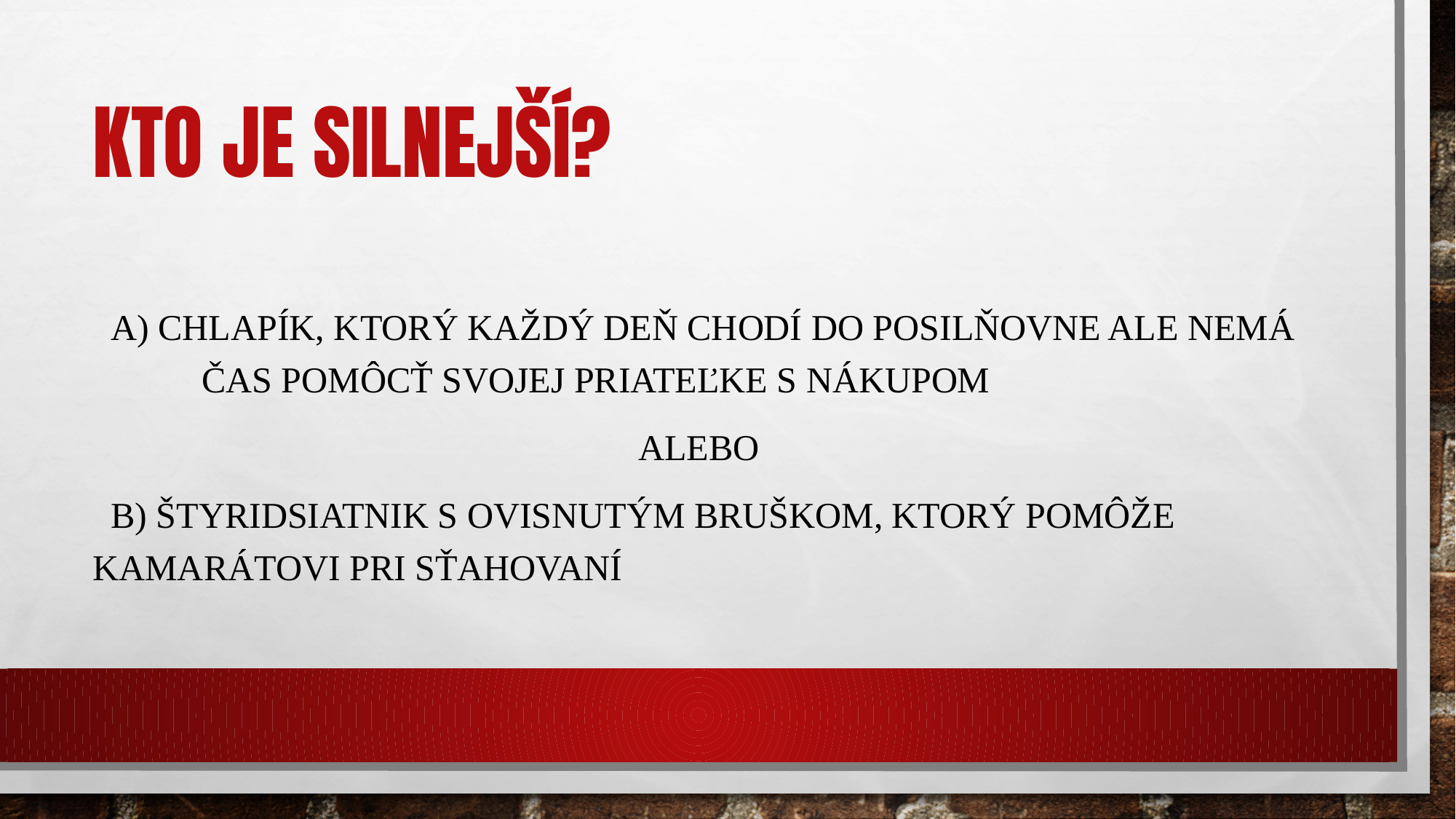

# Kto je silnejší?
  A) chlapík, ktorý každý deň chodí do posilňovne ale nemá     	čas pomôcť svojej priateľke s nákupom
					alebo
  B) štyridsiatnik s ovisnutým bruškom, ktorý pomôže 	kamarátovi pri sťahovaní